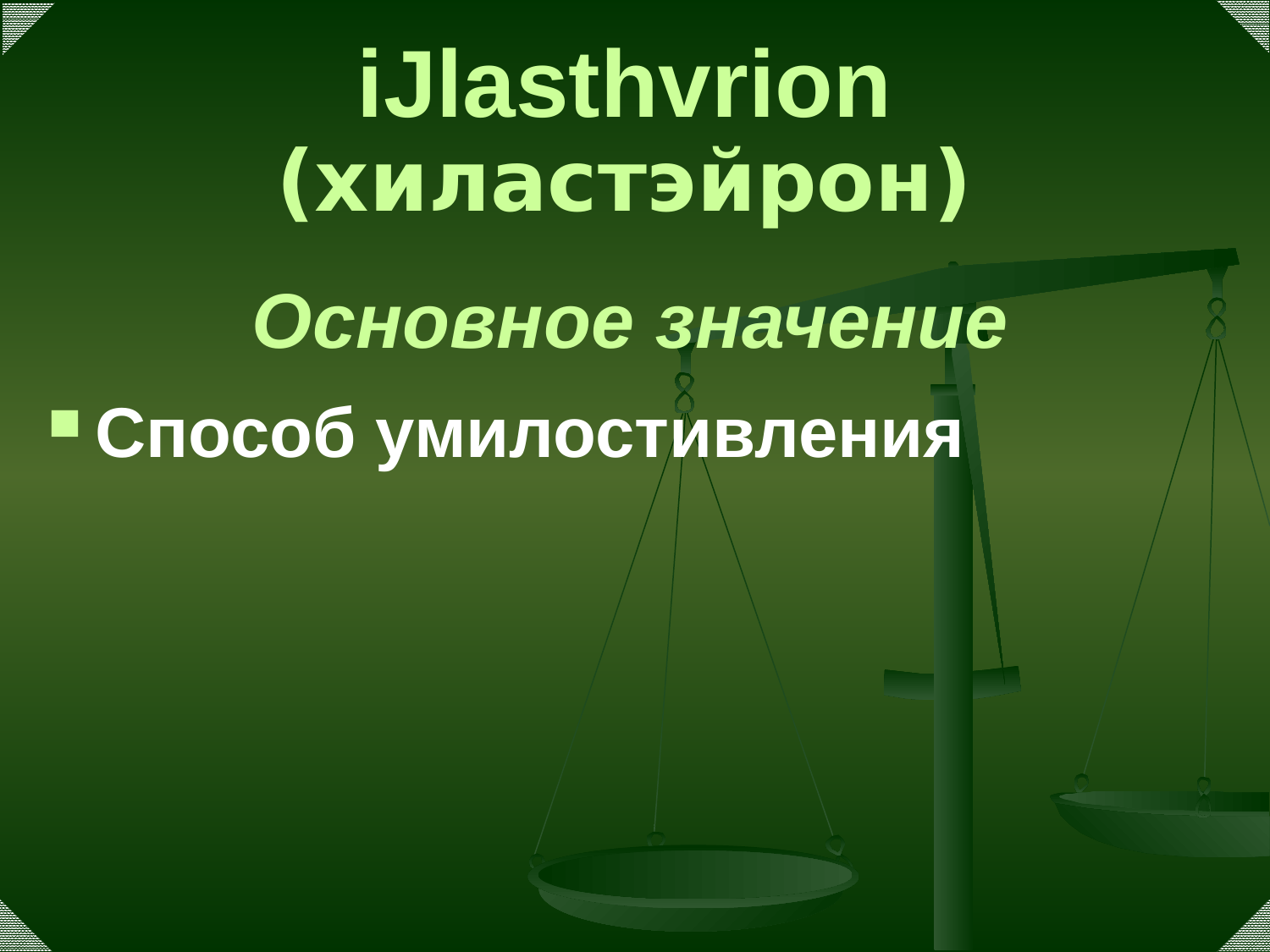

# iJlasthvrion (хиластэйрон)
Основное значение
Способ умилостивления